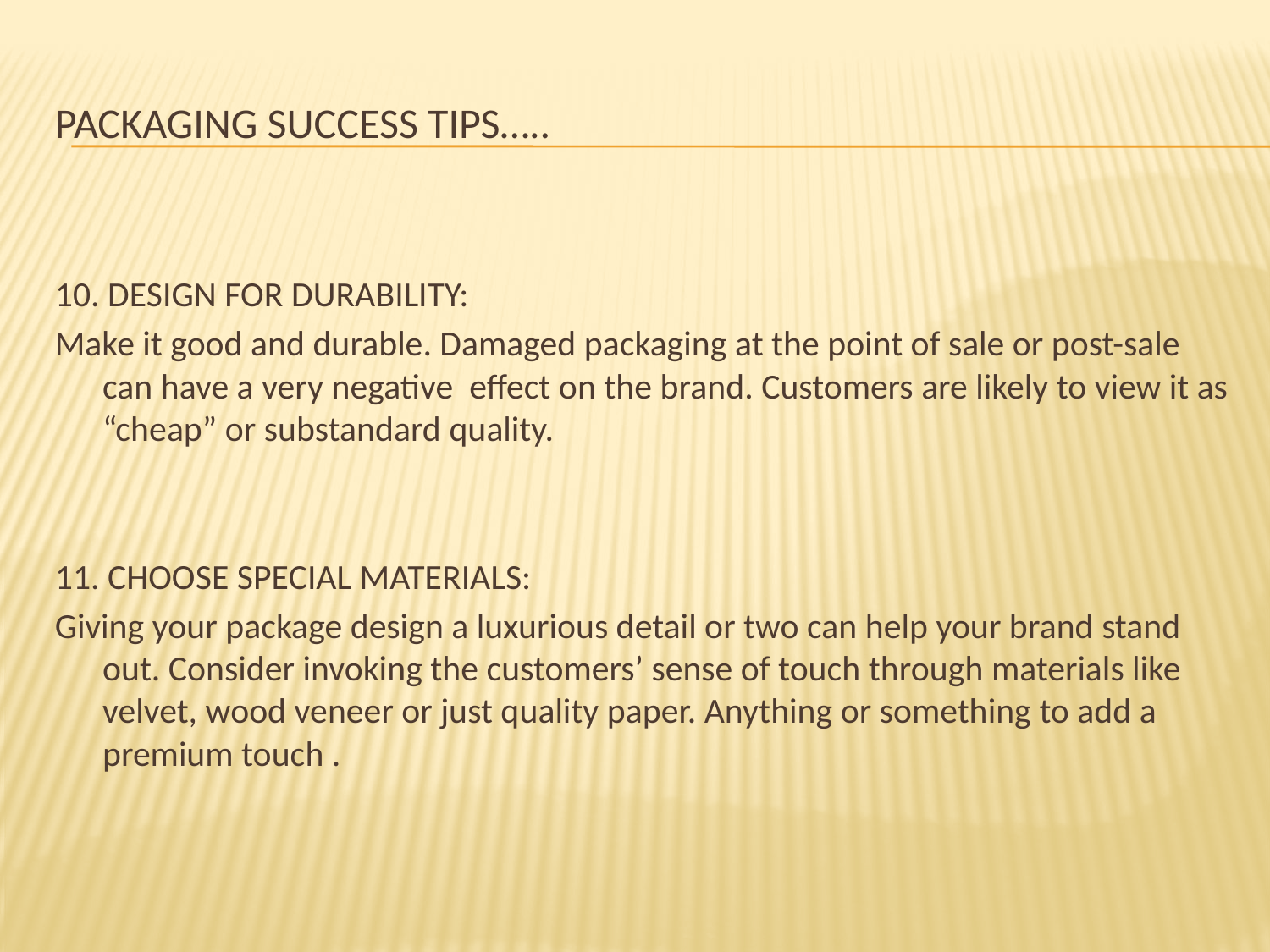

# PACKAGING SUCCESS TIPS…..

10. DESIGN FOR DURABILITY:
Make it good and durable. Damaged packaging at the point of sale or post-sale can have a very negative  effect on the brand. Customers are likely to view it as “cheap” or substandard quality.

11. CHOOSE SPECIAL MATERIALS:
Giving your package design a luxurious detail or two can help your brand stand out. Consider invoking the customers’ sense of touch through materials like velvet, wood veneer or just quality paper. Anything or something to add a premium touch .